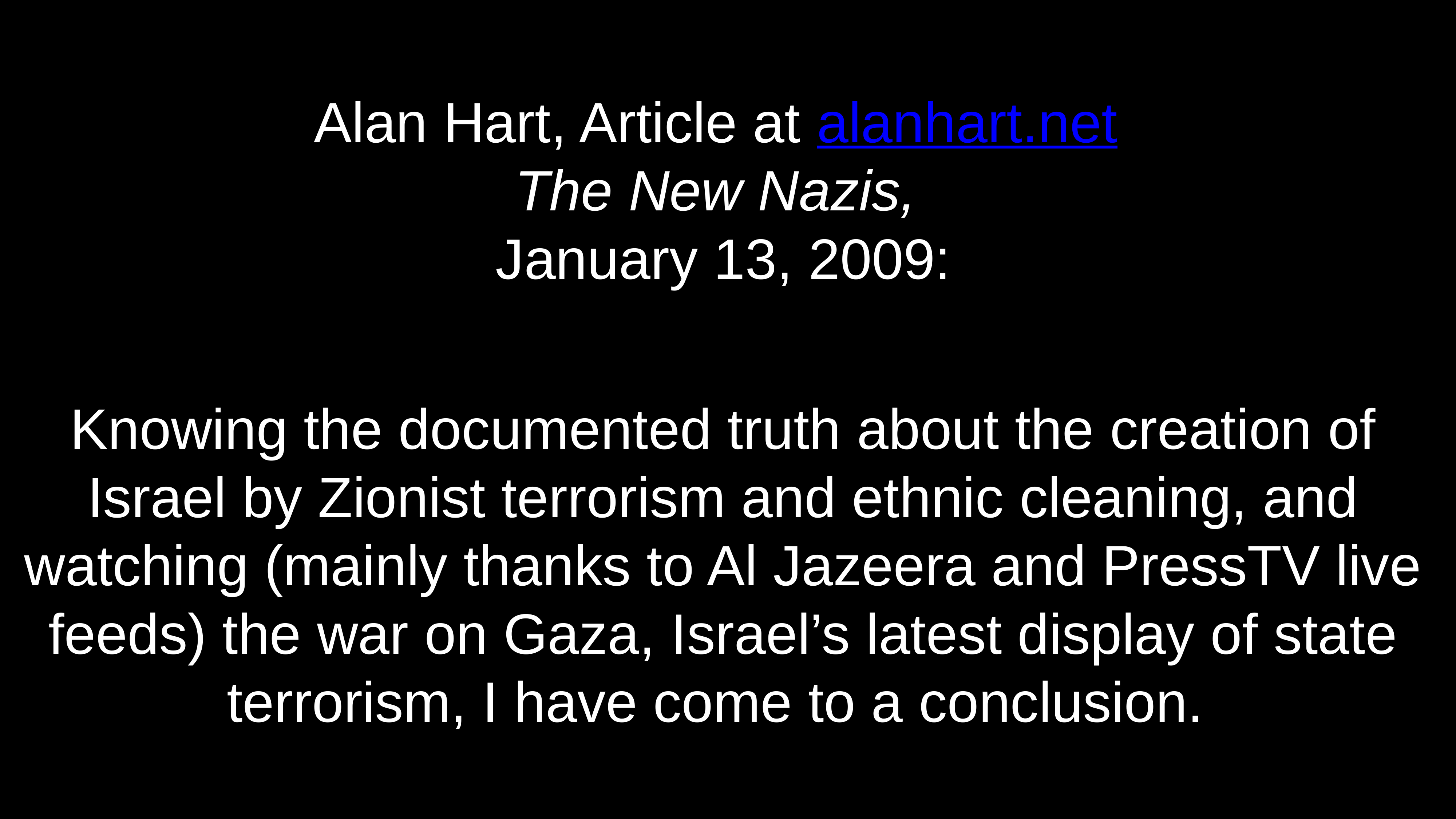

# Alan Hart, Article at alanhart.net The New Nazis,
January 13, 2009:

Knowing the documented truth about the creation of Israel by Zionist terrorism and ethnic cleaning, and watching (mainly thanks to Al Jazeera and PressTV live feeds) the war on Gaza, Israel’s latest display of state terrorism, I have come to a conclusion.